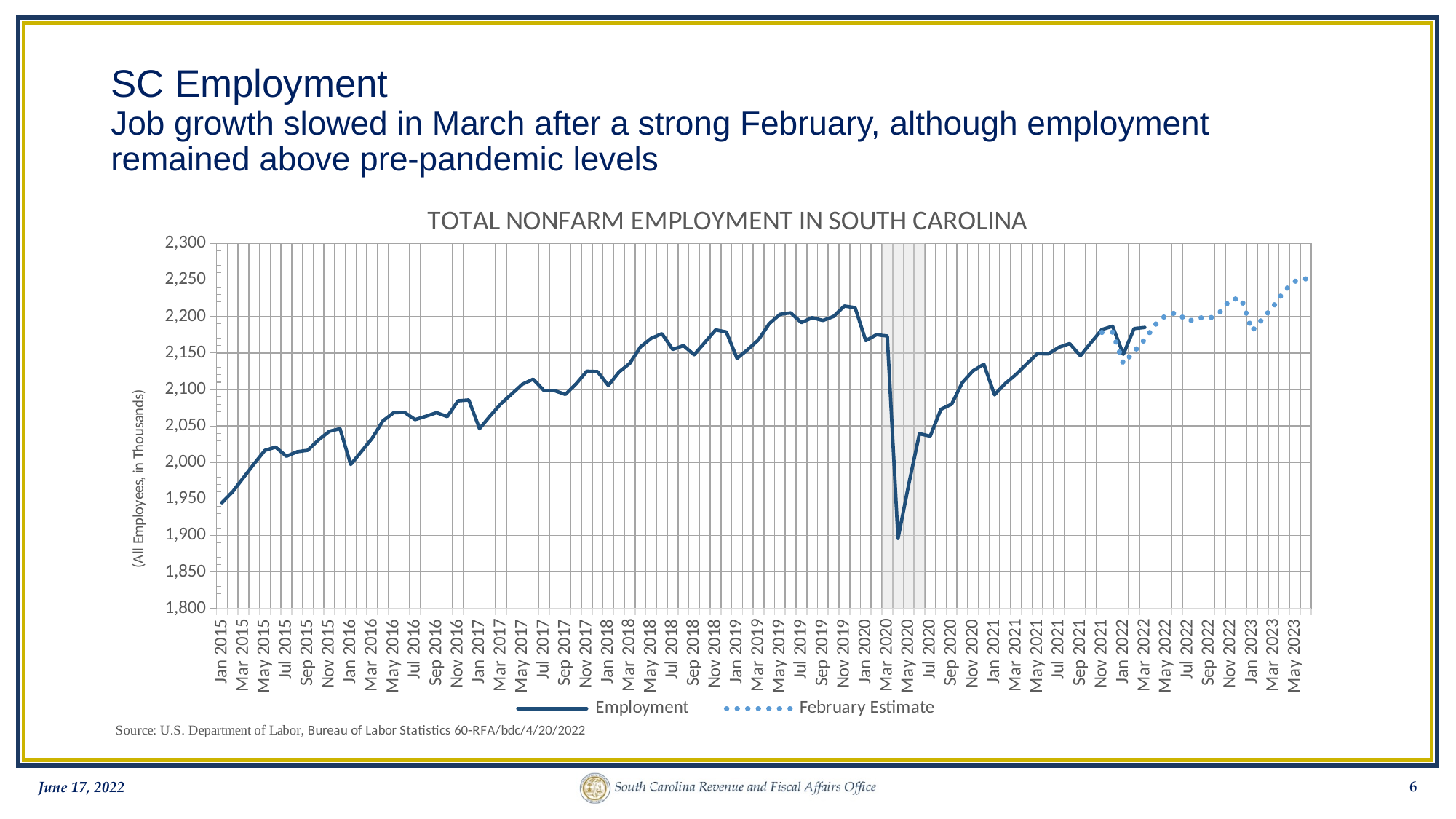

# SC Employment Job growth slowed in March after a strong February, although employment remained above pre-pandemic levels

### Chart: TOTAL NONFARM EMPLOYMENT IN SOUTH CAROLINA

| Category | Recession |  Employment  | February Estimate |
|---|---|---|---|
| Jan 2015 | 0.0 | 1944.9 | None |
| Feb 2015 | 0.0 | 1960.0 | None |
| Mar 2015 | 0.0 | 1979.2 | None |
| Apr 2015 | 0.0 | 1998.3 | None |
| May 2015 | 0.0 | 2016.6 | None |
| Jun 2015 | 0.0 | 2021.1 | None |
| Jul 2015 | 0.0 | 2008.6 | None |
| Aug 2015 | 0.0 | 2014.7 | None |
| Sep 2015 | 0.0 | 2016.8 | None |
| Oct 2015 | 0.0 | 2031.0 | None |
| Nov 2015 | 0.0 | 2042.7 | None |
| Dec 2015 | 0.0 | 2046.4 | None |
| Jan 2016 | 0.0 | 1997.3 | None |
| Feb 2016 | 0.0 | 2015.1 | None |
| Mar 2016 | 0.0 | 2033.4 | None |
| Apr 2016 | 0.0 | 2057.0 | None |
| May 2016 | 0.0 | 2068.2 | None |
| Jun 2016 | 0.0 | 2068.8 | None |
| Jul 2016 | 0.0 | 2058.8 | None |
| Aug 2016 | 0.0 | 2063.3 | None |
| Sep 2016 | 0.0 | 2068.3 | None |
| Oct 2016 | 0.0 | 2062.9 | None |
| Nov 2016 | 0.0 | 2084.5 | None |
| Dec 2016 | 0.0 | 2085.6 | None |
| Jan 2017 | 0.0 | 2046.3 | None |
| Feb 2017 | 0.0 | 2064.0 | None |
| Mar 2017 | 0.0 | 2080.5 | None |
| Apr 2017 | 0.0 | 2093.9 | None |
| May 2017 | 0.0 | 2107.3 | None |
| Jun 2017 | 0.0 | 2114.1 | None |
| Jul 2017 | 0.0 | 2098.7 | None |
| Aug 2017 | 0.0 | 2098.4 | None |
| Sep 2017 | 0.0 | 2093.3 | None |
| Oct 2017 | 0.0 | 2107.7 | None |
| Nov 2017 | 0.0 | 2125.0 | None |
| Dec 2017 | 0.0 | 2124.5 | None |
| Jan 2018 | 0.0 | 2105.5 | None |
| Feb 2018 | 0.0 | 2123.9 | None |
| Mar 2018 | 0.0 | 2135.8 | None |
| Apr 2018 | 0.0 | 2158.4 | None |
| May 2018 | 0.0 | 2170.1 | None |
| Jun 2018 | 0.0 | 2176.5 | None |
| Jul 2018 | 0.0 | 2154.9 | None |
| Aug 2018 | 0.0 | 2160.2 | None |
| Sep 2018 | 0.0 | 2147.6 | None |
| Oct 2018 | 0.0 | 2164.5 | None |
| Nov 2018 | 0.0 | 2181.7 | None |
| Dec 2018 | 0.0 | 2178.8 | None |
| Jan 2019 | 0.0 | 2142.6 | None |
| Feb 2019 | 0.0 | 2154.8 | None |
| Mar 2019 | 0.0 | 2168.0 | None |
| Apr 2019 | 0.0 | 2190.2 | None |
| May 2019 | 0.0 | 2202.9 | None |
| Jun 2019 | 0.0 | 2205.0 | None |
| Jul 2019 | 0.0 | 2191.7 | None |
| Aug 2019 | 0.0 | 2198.4 | None |
| Sep 2019 | 0.0 | 2194.6 | None |
| Oct 2019 | 0.0 | 2200.1 | None |
| Nov 2019 | 0.0 | 2214.3 | None |
| Dec 2019 | 0.0 | 2212.1 | None |
| Jan 2020 | 0.0 | 2167.0 | None |
| Feb 2020 | 0.0 | 2175.1 | None |
| Mar 2020 | 1.0 | 2173.3 | None |
| Apr 2020 | 1.0 | 1896.0 | None |
| May 2020 | 1.0 | 1969.8 | None |
| Jun 2020 | 1.0 | 2039.5 | None |
| Jul 2020 | 0.0 | 2036.1 | None |
| Aug 2020 | 0.0 | 2072.9 | None |
| Sep 2020 | 0.0 | 2079.9 | None |
| Oct 2020 | 0.0 | 2109.5 | None |
| Nov 2020 | 0.0 | 2125.7 | None |
| Dec 2020 | 0.0 | 2134.6 | None |
| Jan 2021 | 0.0 | 2092.7 | None |
| Feb 2021 | 0.0 | 2108.2 | None |
| Mar 2021 | 0.0 | 2120.6 | None |
| Apr 2021 | 0.0 | 2135.2 | None |
| May 2021 | 0.0 | 2149.2 | None |
| Jun 2021 | 0.0 | 2148.7 | None |
| Jul 2021 | 0.0 | 2157.9 | None |
| Aug 2021 | 0.0 | 2162.9 | None |
| Sep 2021 | 0.0 | 2146.2 | None |
| Oct 2021 | 0.0 | 2164.5 | None |
| Nov 2021 | 0.0 | 2182.2 | 2178.2 |
| Dec 2021 | 0.0 | 2186.7 | 2178.5951235606935 |
| Jan 2022 | 0.0 | 2148.1 | 2135.555844759039 |
| Feb 2022 | 0.0 | 2183.4 | 2151.9957212894315 |
| Mar 2022 | 0.0 | 2185.1 | 2168.6707263796757 |
| Apr 2022 | 0.0 | None | 2189.1474683954916 |
| May 2022 | 0.0 | None | 2202.0224675522995 |
| Jun 2022 | 0.0 | None | 2205.3 |
| Jul 2022 | 0.0 | None | 2193.019793851683 |
| Aug 2022 | 0.0 | None | 2198.565996141351 |
| Sep 2022 | 0.0 | None | 2196.846430827517 |
| Oct 2022 | 0.0 | None | 2205.9044512239475 |
| Nov 2022 | 0.0 | None | 2223.635271767539 |
| Dec 2022 | 0.0 | None | 2224.345621155468 |
| Jan 2023 | 0.0 | None | 2180.4025174989783 |
| Feb 2023 | 0.0 | None | 2197.1876314365095 |
| Mar 2023 | 0.0 | None | 2214.212811633649 |
| Apr 2023 | 0.0 | None | 2235.119565231797 |
| May 2023 | 0.0 | None | 2248.2649393708975 |
| Jun 2023 | 0.0 | None | 2251.6113 |
6
June 17, 2022